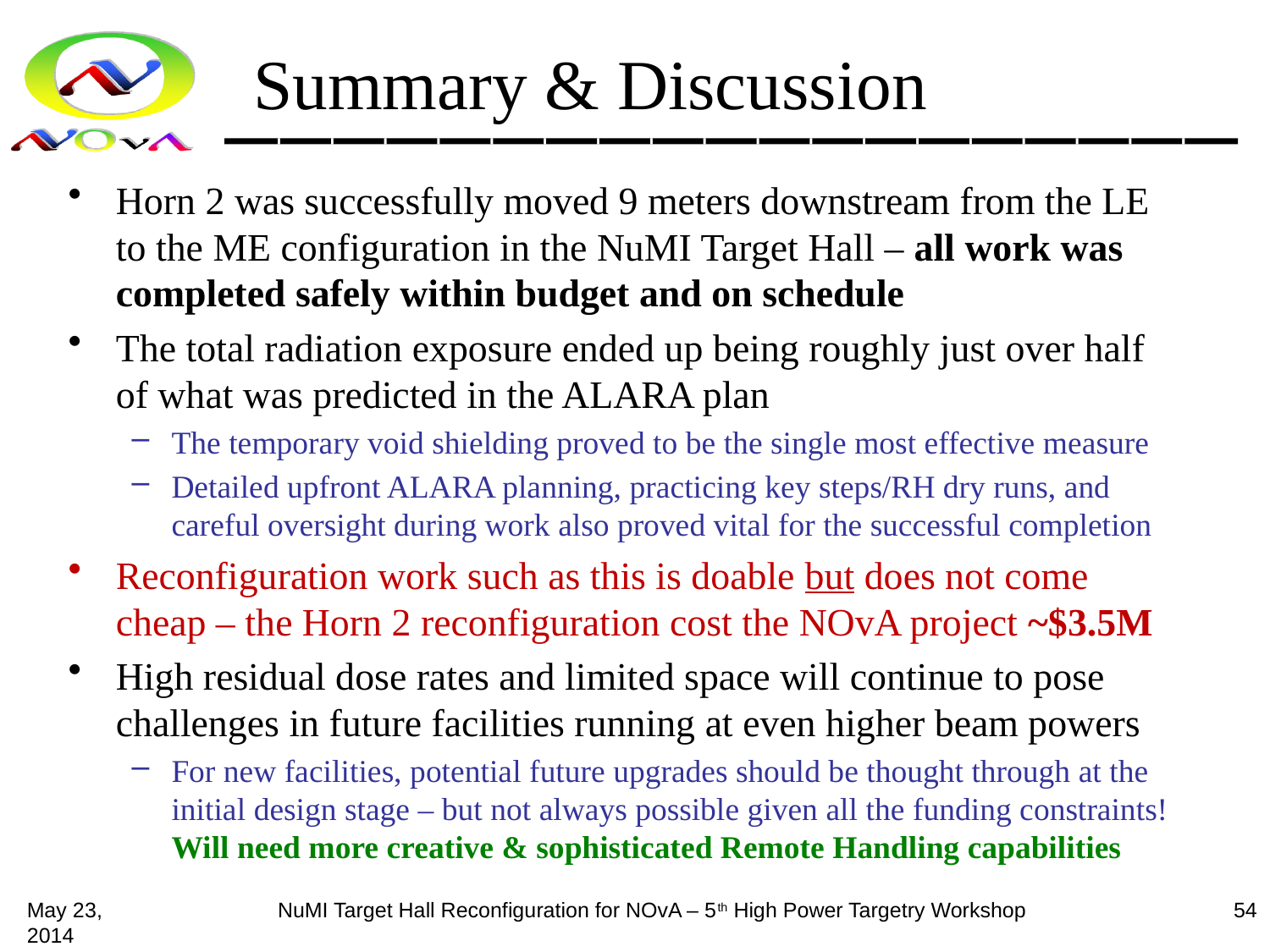

# Summary & Discussion
Horn 2 was successfully moved 9 meters downstream from the LE to the ME configuration in the NuMI Target Hall – all work was completed safely within budget and on schedule
The total radiation exposure ended up being roughly just over half of what was predicted in the ALARA plan
The temporary void shielding proved to be the single most effective measure
Detailed upfront ALARA planning, practicing key steps/RH dry runs, and careful oversight during work also proved vital for the successful completion
Reconfiguration work such as this is doable but does not come cheap – the Horn 2 reconfiguration cost the NOvA project ~$3.5M
High residual dose rates and limited space will continue to pose challenges in future facilities running at even higher beam powers
For new facilities, potential future upgrades should be thought through at the initial design stage – but not always possible given all the funding constraints!  Will need more creative & sophisticated Remote Handling capabilities

May 23, 2014
NuMI Target Hall Reconfiguration for NOvA – 5th High Power Targetry Workshop
54